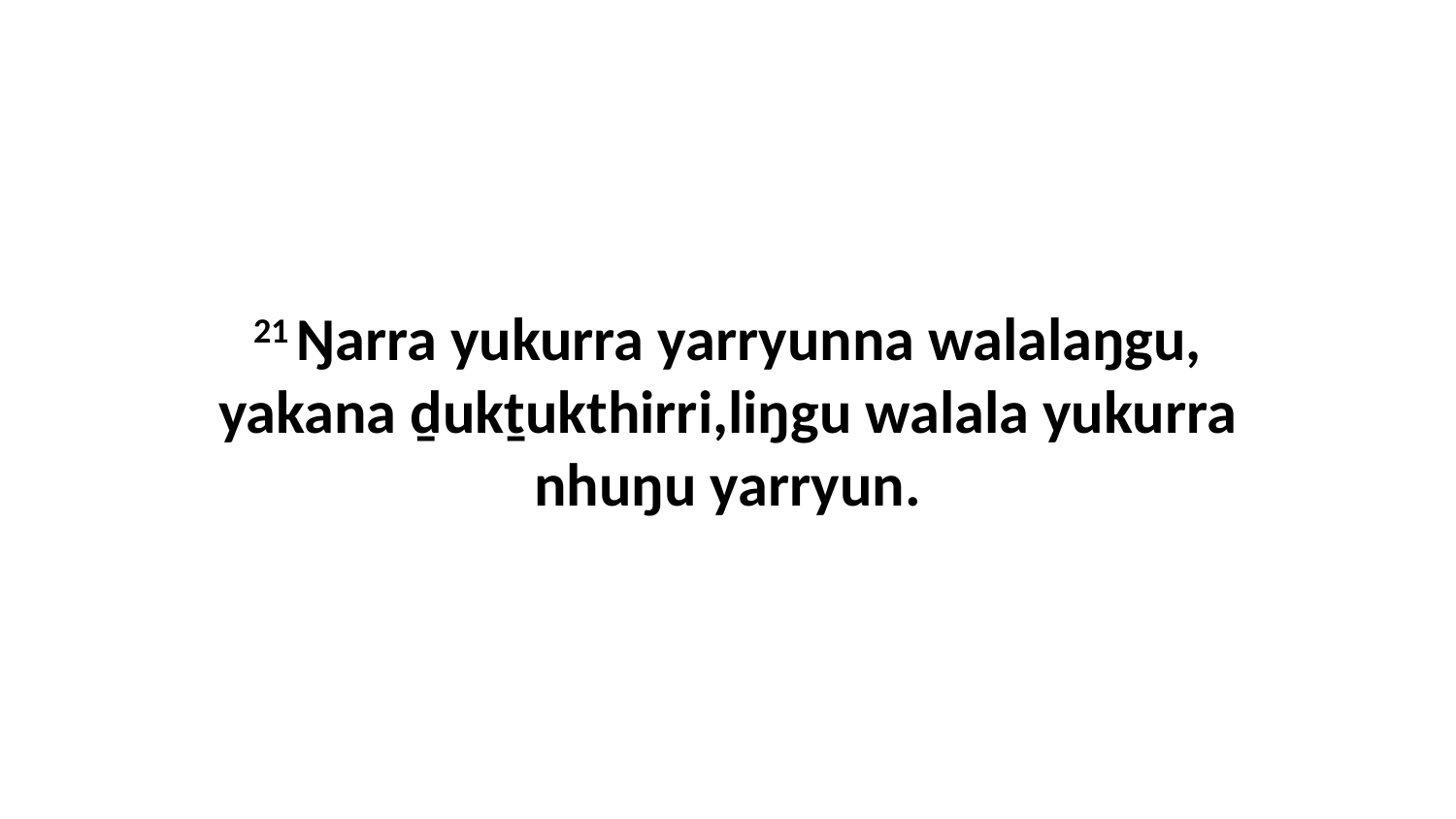

21 Ŋarra yukurra yarryunna walalaŋgu, yakana ḏukṯukthirri,liŋgu walala yukurra nhuŋu yarryun.